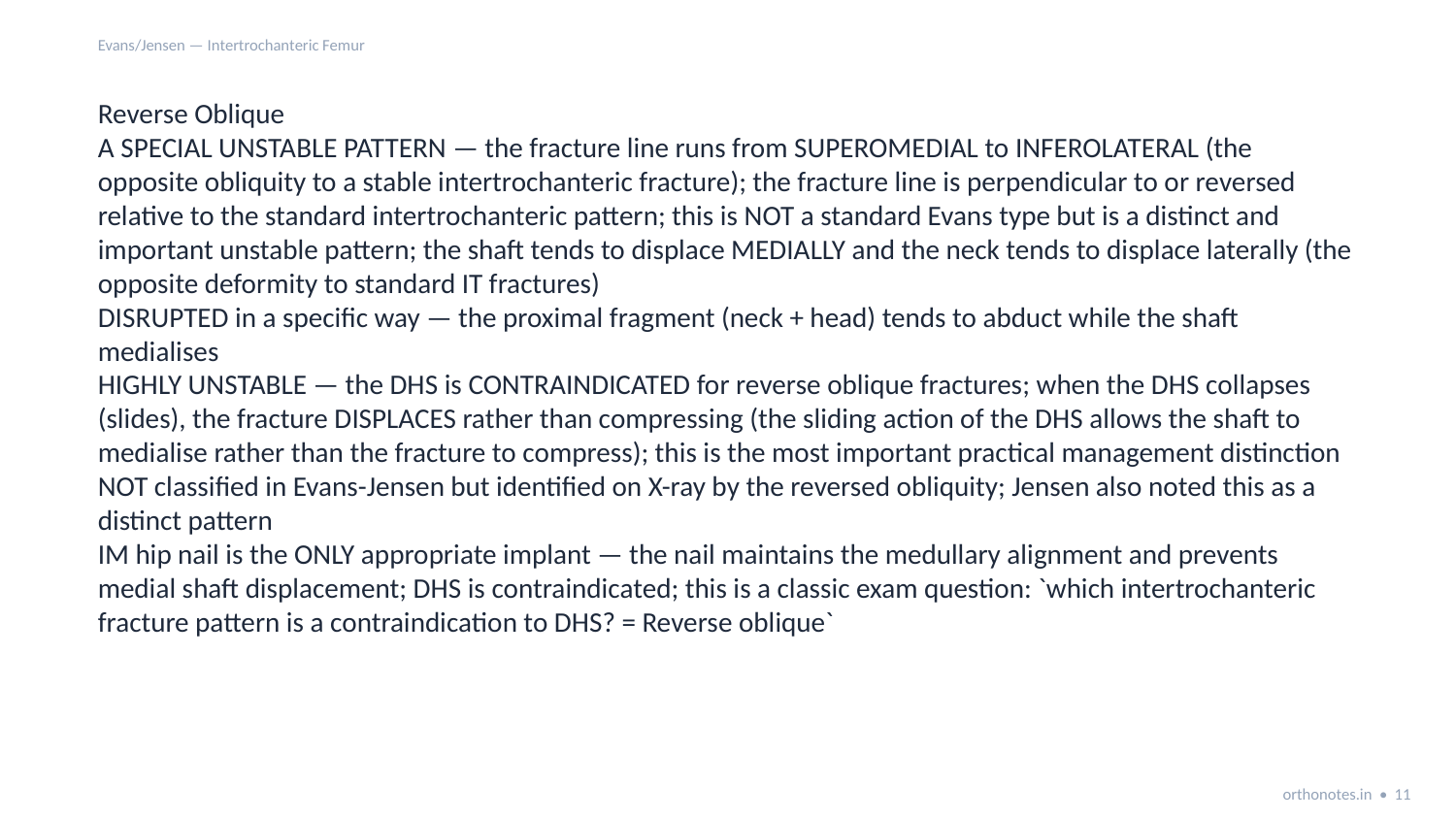

Evans/Jensen — Intertrochanteric Femur
Reverse Oblique
A SPECIAL UNSTABLE PATTERN — the fracture line runs from SUPEROMEDIAL to INFEROLATERAL (the opposite obliquity to a stable intertrochanteric fracture); the fracture line is perpendicular to or reversed relative to the standard intertrochanteric pattern; this is NOT a standard Evans type but is a distinct and important unstable pattern; the shaft tends to displace MEDIALLY and the neck tends to displace laterally (the opposite deformity to standard IT fractures)
DISRUPTED in a specific way — the proximal fragment (neck + head) tends to abduct while the shaft medialises
HIGHLY UNSTABLE — the DHS is CONTRAINDICATED for reverse oblique fractures; when the DHS collapses (slides), the fracture DISPLACES rather than compressing (the sliding action of the DHS allows the shaft to medialise rather than the fracture to compress); this is the most important practical management distinction
NOT classified in Evans-Jensen but identified on X-ray by the reversed obliquity; Jensen also noted this as a distinct pattern
IM hip nail is the ONLY appropriate implant — the nail maintains the medullary alignment and prevents medial shaft displacement; DHS is contraindicated; this is a classic exam question: `which intertrochanteric fracture pattern is a contraindication to DHS? = Reverse oblique`
orthonotes.in  •  11